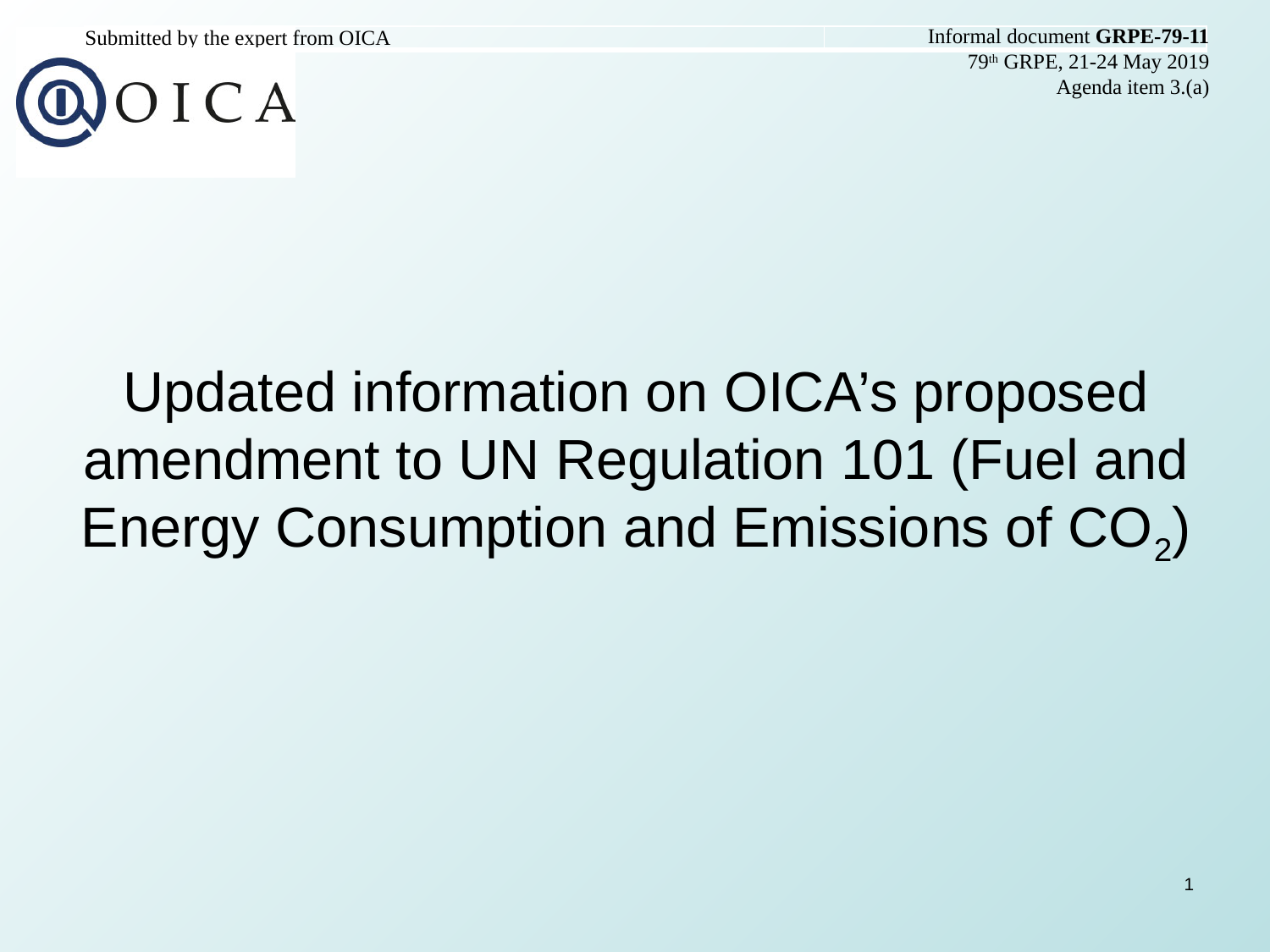

Informal document GRPE-79-11
79th GRPE, 21-24 May 2019
Agenda item 3.(a)
| Submitted by the expert from OICA |  |
| --- | --- |
Updated information on OICA’s proposed amendment to UN Regulation 101 (Fuel and Energy Consumption and Emissions of CO2)
1